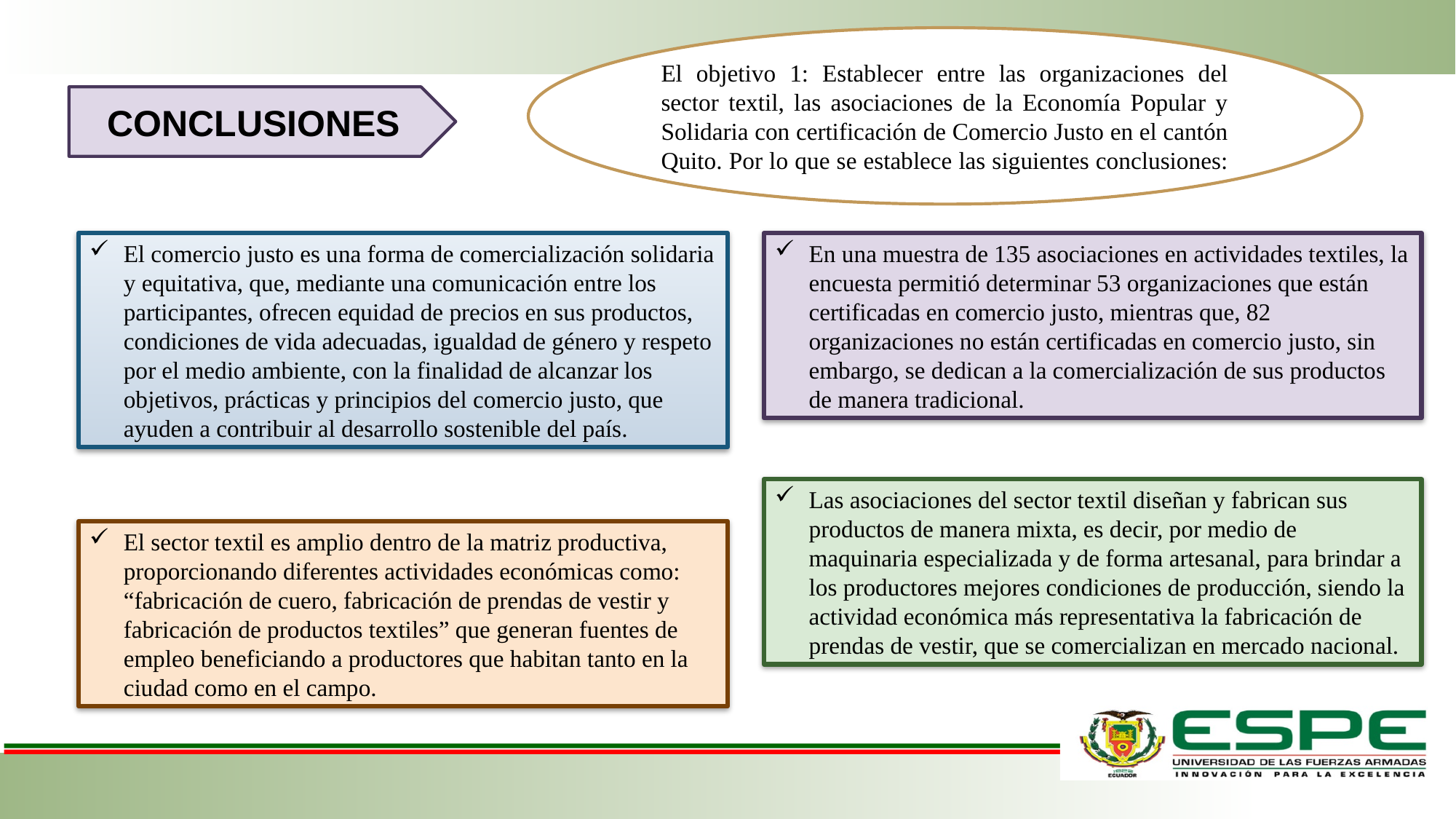

El objetivo 1: Establecer entre las organizaciones del sector textil, las asociaciones de la Economía Popular y Solidaria con certificación de Comercio Justo en el cantón Quito. Por lo que se establece las siguientes conclusiones:
CONCLUSIONES
El comercio justo es una forma de comercialización solidaria y equitativa, que, mediante una comunicación entre los participantes, ofrecen equidad de precios en sus productos, condiciones de vida adecuadas, igualdad de género y respeto por el medio ambiente, con la finalidad de alcanzar los objetivos, prácticas y principios del comercio justo, que ayuden a contribuir al desarrollo sostenible del país.
En una muestra de 135 asociaciones en actividades textiles, la encuesta permitió determinar 53 organizaciones que están certificadas en comercio justo, mientras que, 82 organizaciones no están certificadas en comercio justo, sin embargo, se dedican a la comercialización de sus productos de manera tradicional.
Las asociaciones del sector textil diseñan y fabrican sus productos de manera mixta, es decir, por medio de maquinaria especializada y de forma artesanal, para brindar a los productores mejores condiciones de producción, siendo la actividad económica más representativa la fabricación de prendas de vestir, que se comercializan en mercado nacional.
El sector textil es amplio dentro de la matriz productiva, proporcionando diferentes actividades económicas como: “fabricación de cuero, fabricación de prendas de vestir y fabricación de productos textiles” que generan fuentes de empleo beneficiando a productores que habitan tanto en la ciudad como en el campo.